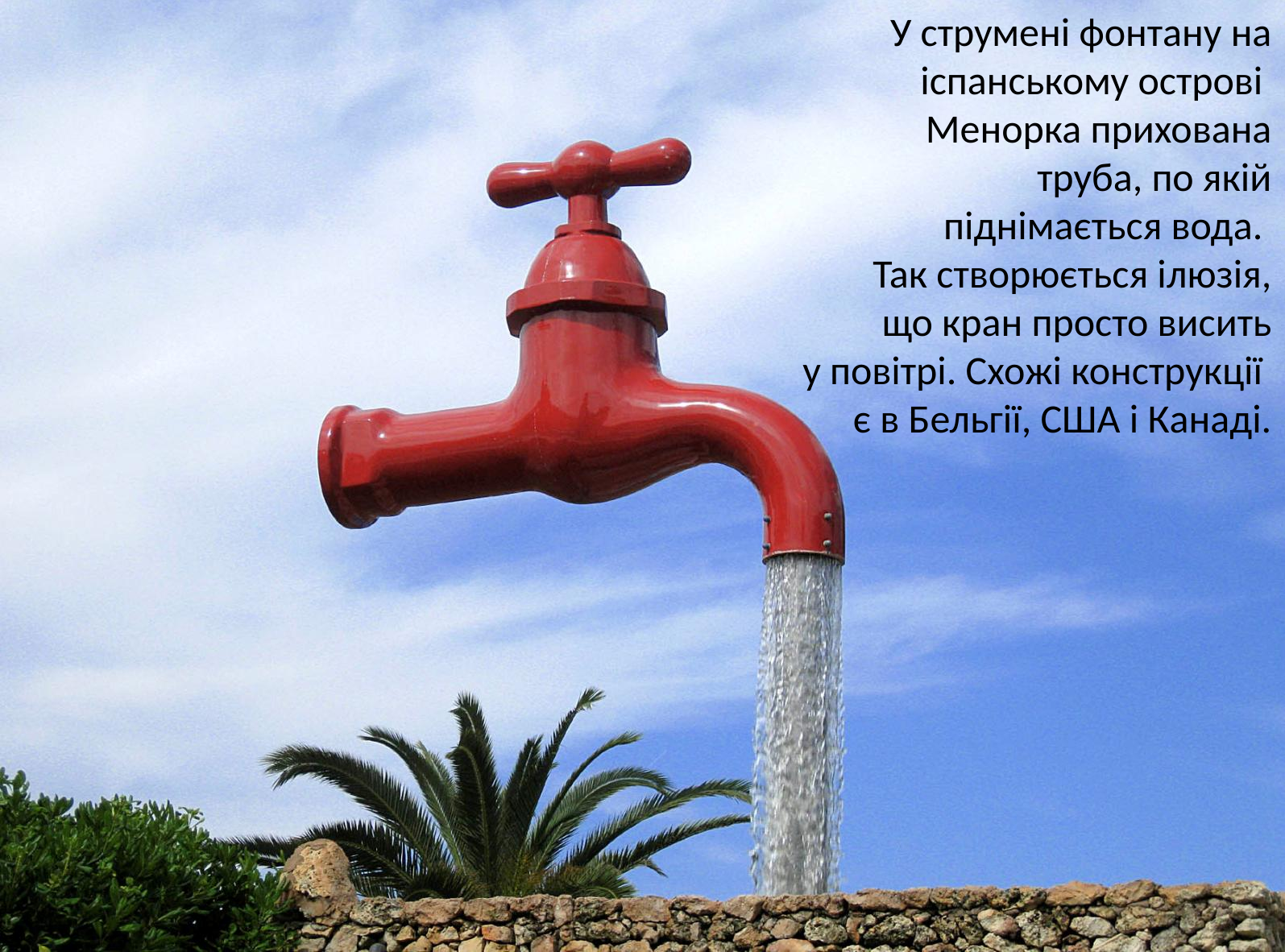

У струмені фонтану на
 іспанському острові
Менорка прихована
 труба, по якій
 піднімається вода.
Так створюється ілюзія,
 що кран просто висить
 у повітрі. Схожі конструкції
є в Бельгії, США і Канаді.